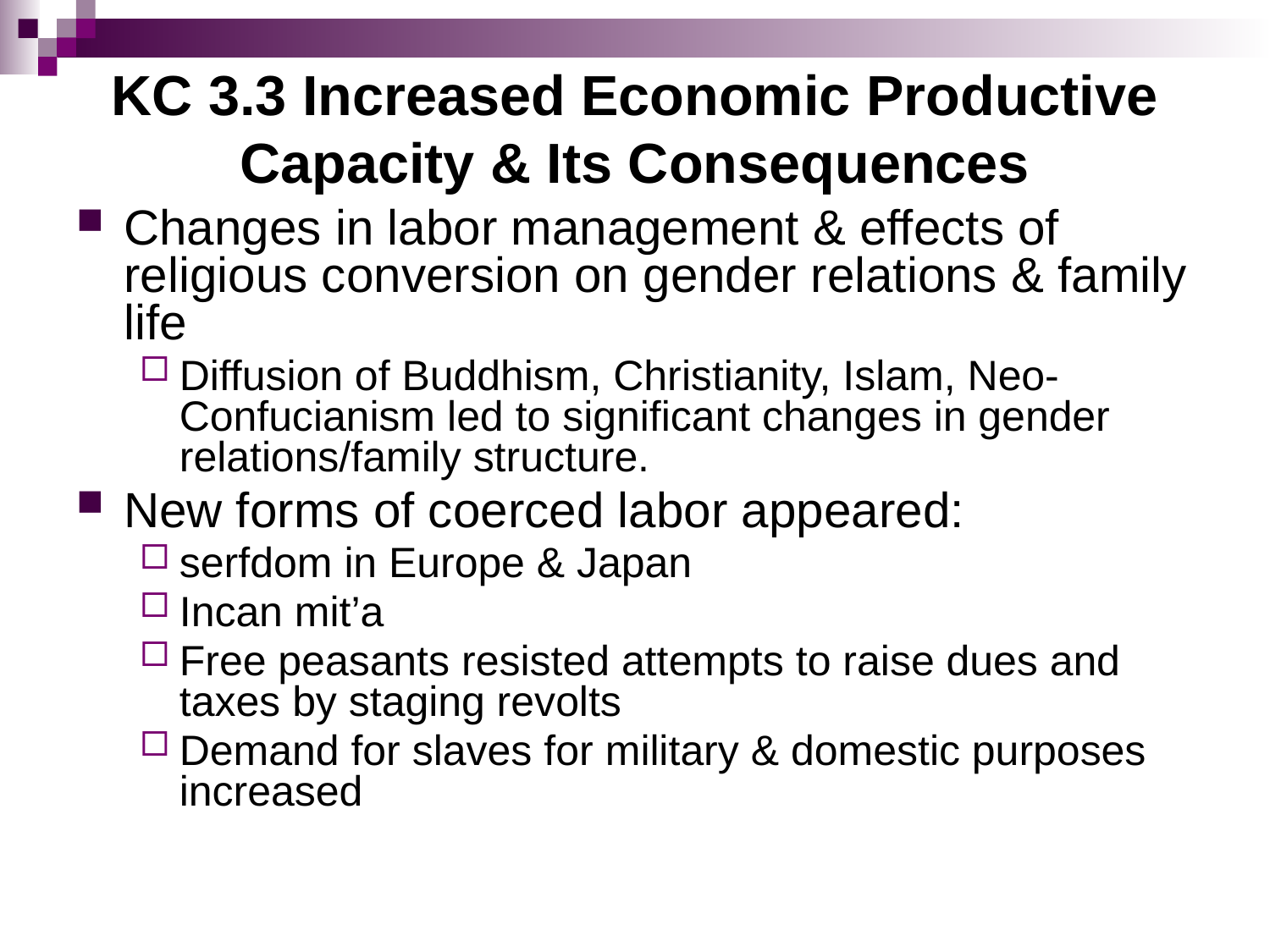

# KC 3.3 Increased Economic Productive Capacity & Its Consequences
Changes in labor management & effects of religious conversion on gender relations & family life
Diffusion of Buddhism, Christianity, Islam, Neo-Confucianism led to significant changes in gender relations/family structure.
New forms of coerced labor appeared:
serfdom in Europe & Japan
Incan mit’a
Free peasants resisted attempts to raise dues and taxes by staging revolts
Demand for slaves for military & domestic purposes increased